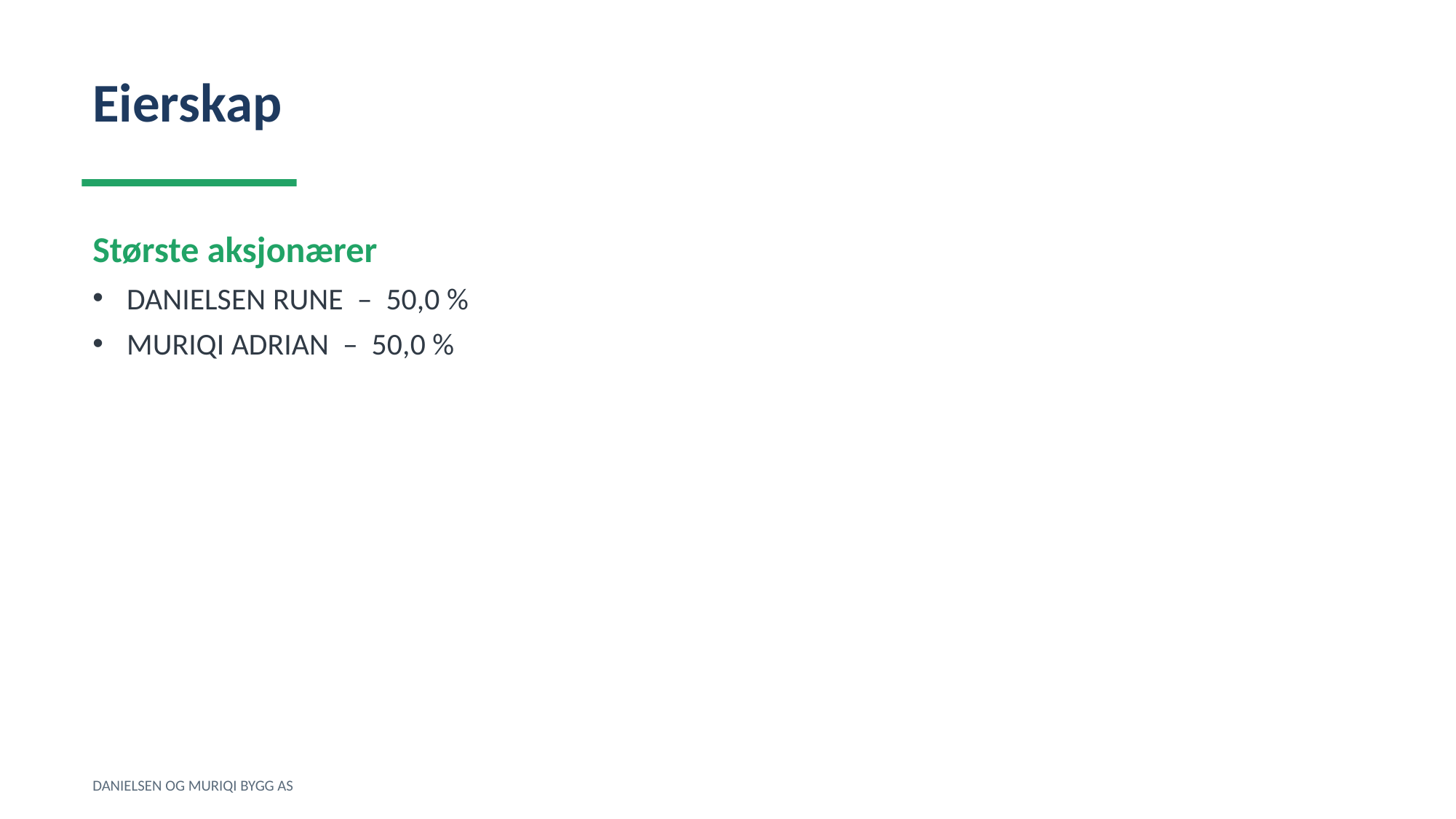

Eierskap

Største aksjonærer
DANIELSEN RUNE  –  50,0 %
MURIQI ADRIAN  –  50,0 %
DANIELSEN OG MURIQI BYGG AS